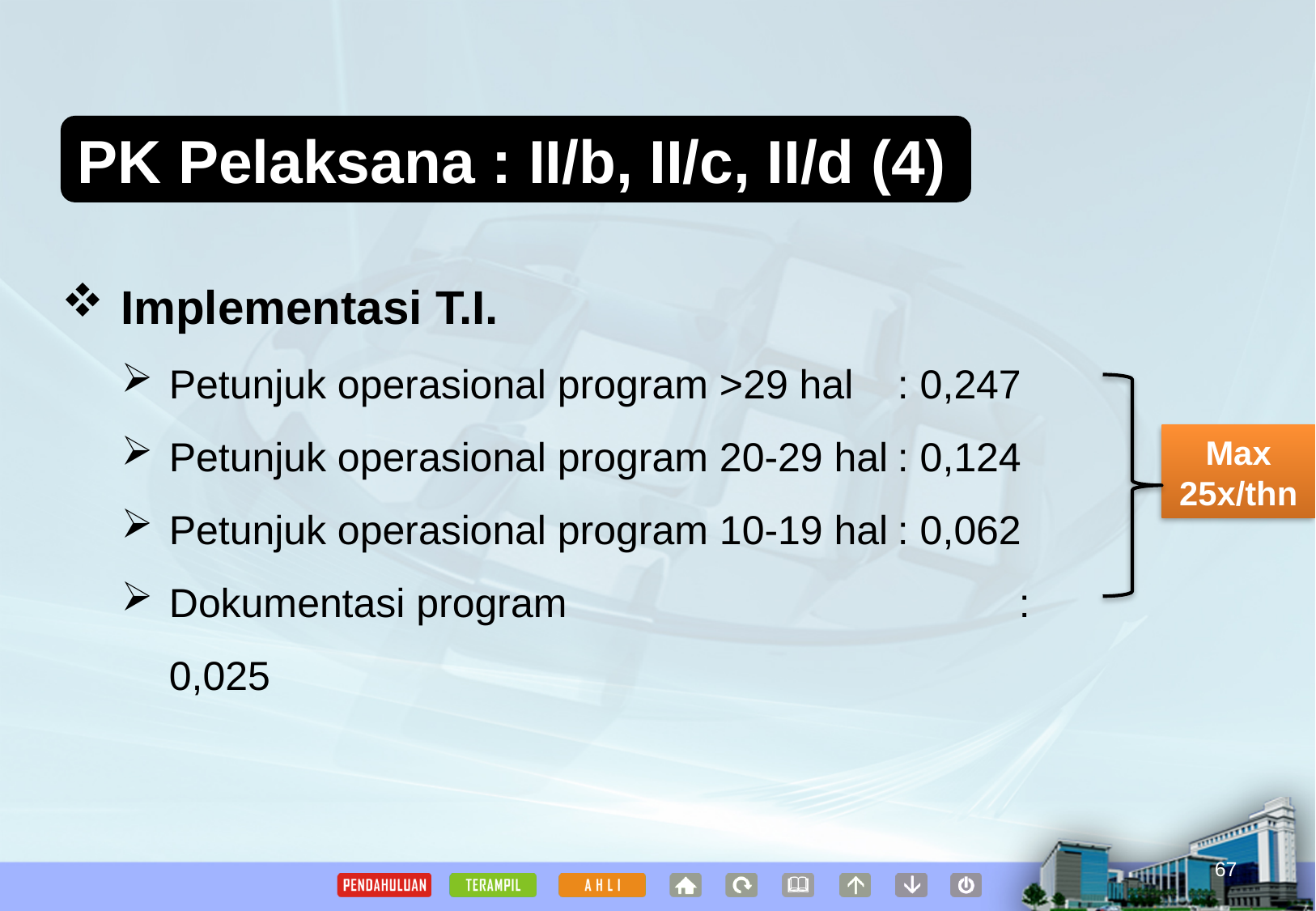

PK Pelaksana : II/b, II/c, II/d (4)
Implementasi T.I.
Petunjuk operasional program >29 hal	: 0,247
Petunjuk operasional program 20-29 hal	: 0,124
Petunjuk operasional program 10-19 hal	: 0,062
Dokumentasi program				: 0,025

Max 25x/thn
67